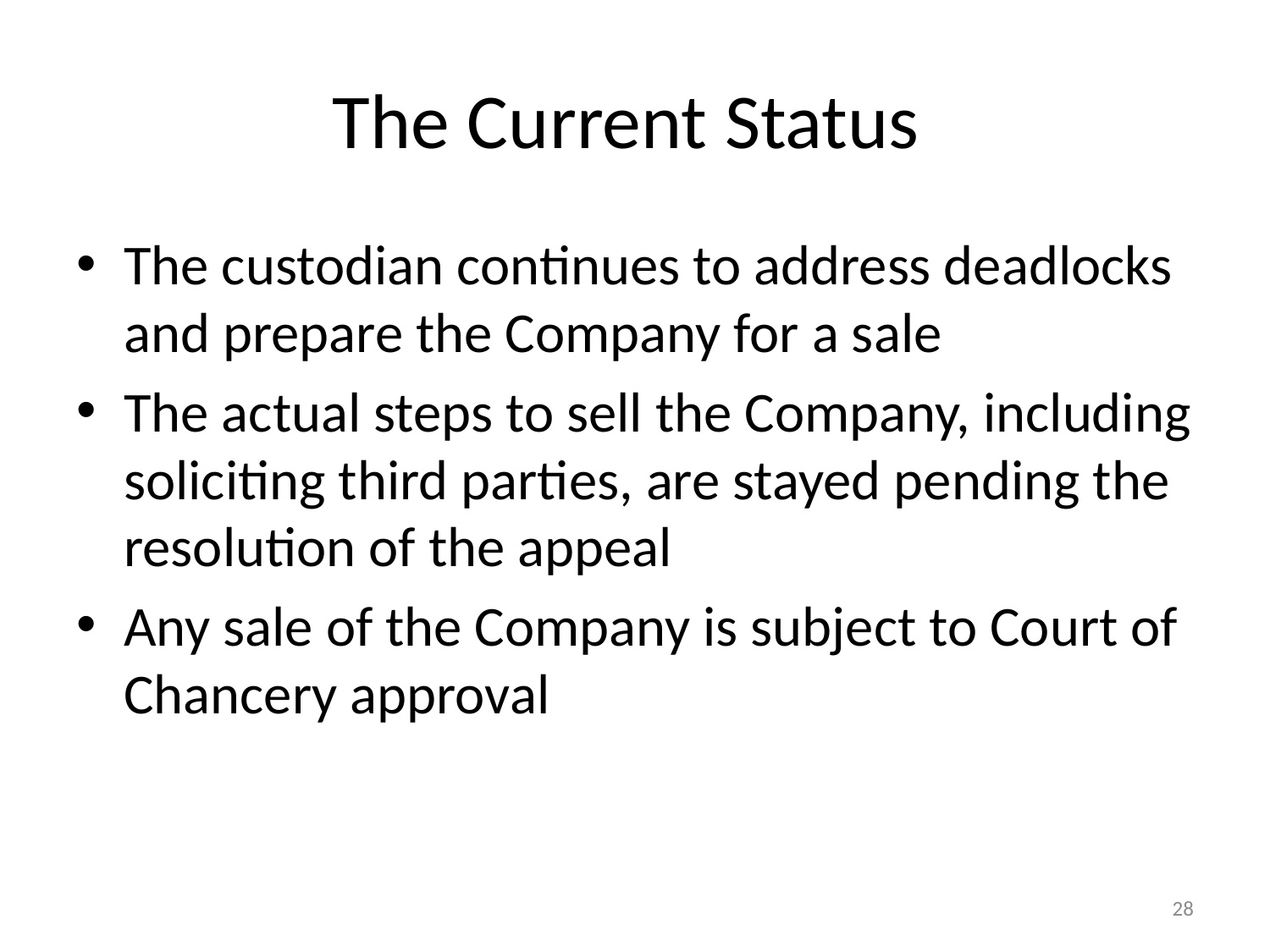

# The Current Status
The custodian continues to address deadlocks and prepare the Company for a sale
The actual steps to sell the Company, including soliciting third parties, are stayed pending the resolution of the appeal
Any sale of the Company is subject to Court of Chancery approval
28